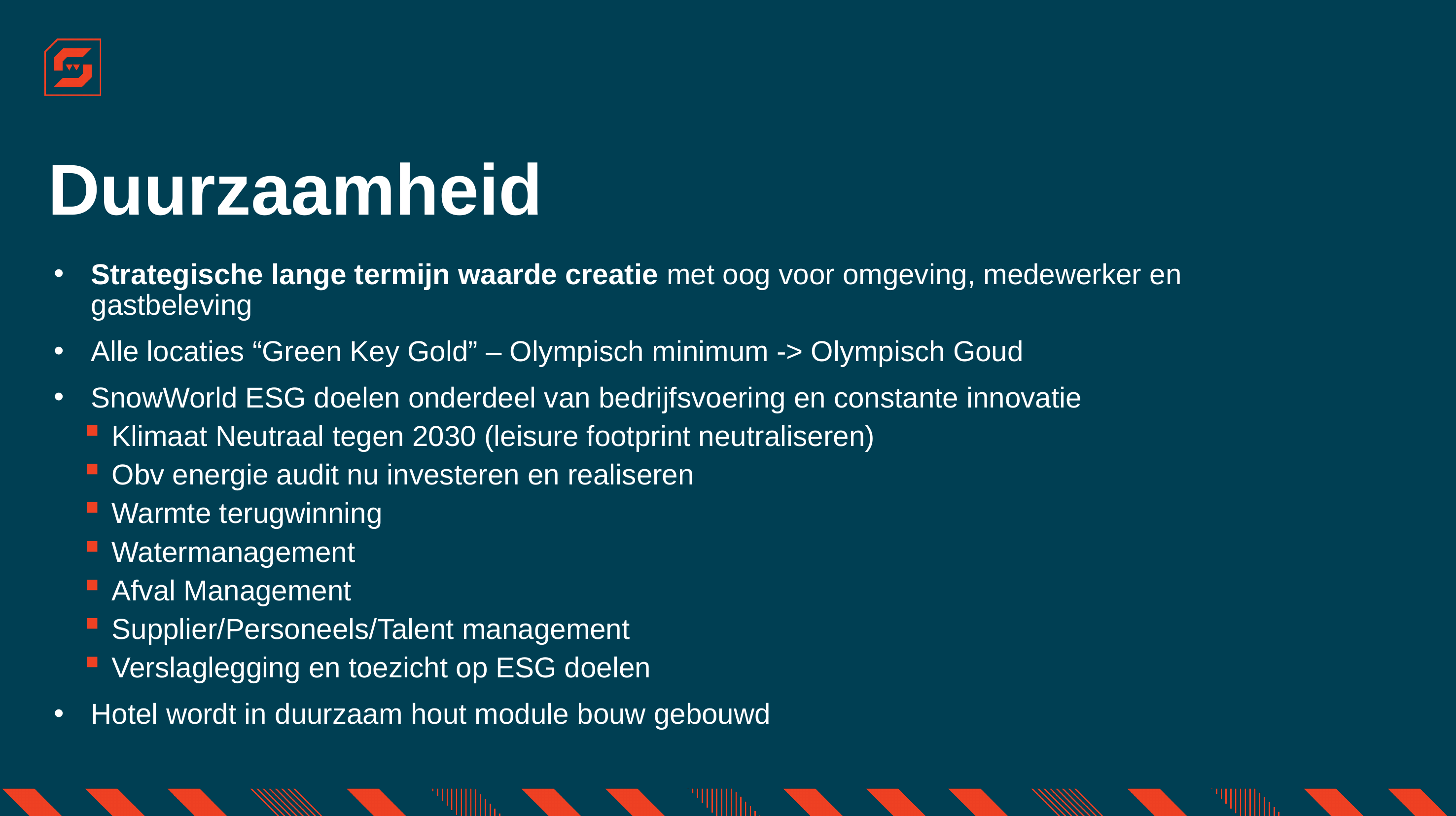

# Duurzaamheid
Strategische lange termijn waarde creatie met oog voor omgeving, medewerker en gastbeleving
Alle locaties “Green Key Gold” – Olympisch minimum -> Olympisch Goud
SnowWorld ESG doelen onderdeel van bedrijfsvoering en constante innovatie
Klimaat Neutraal tegen 2030 (leisure footprint neutraliseren)
Obv energie audit nu investeren en realiseren
Warmte terugwinning
Watermanagement
Afval Management
Supplier/Personeels/Talent management
Verslaglegging en toezicht op ESG doelen
Hotel wordt in duurzaam hout module bouw gebouwd